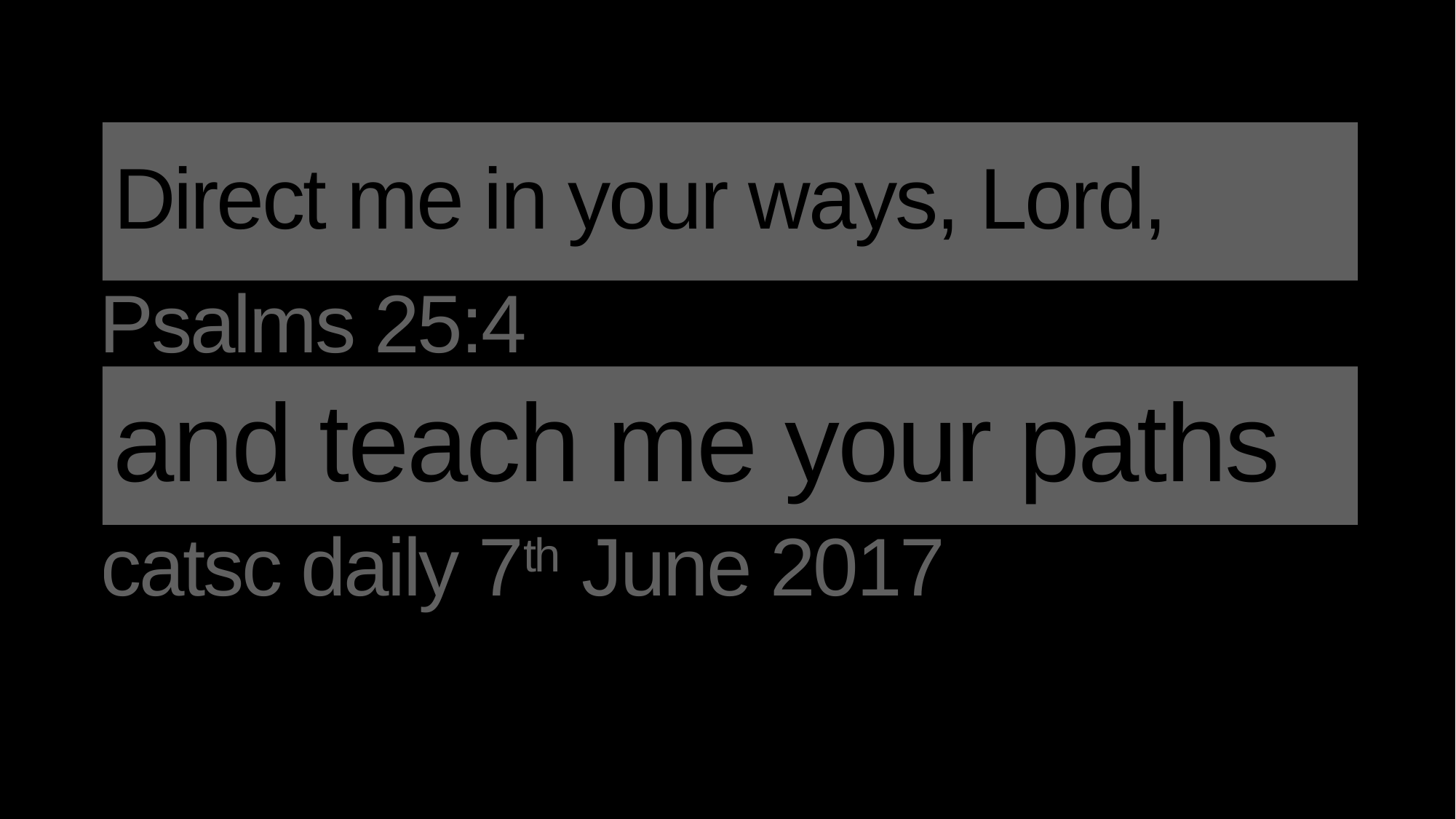

# Direct me in your ways, Lord,
Psalms 25:4
and teach me your paths
catsc daily 7th June 2017